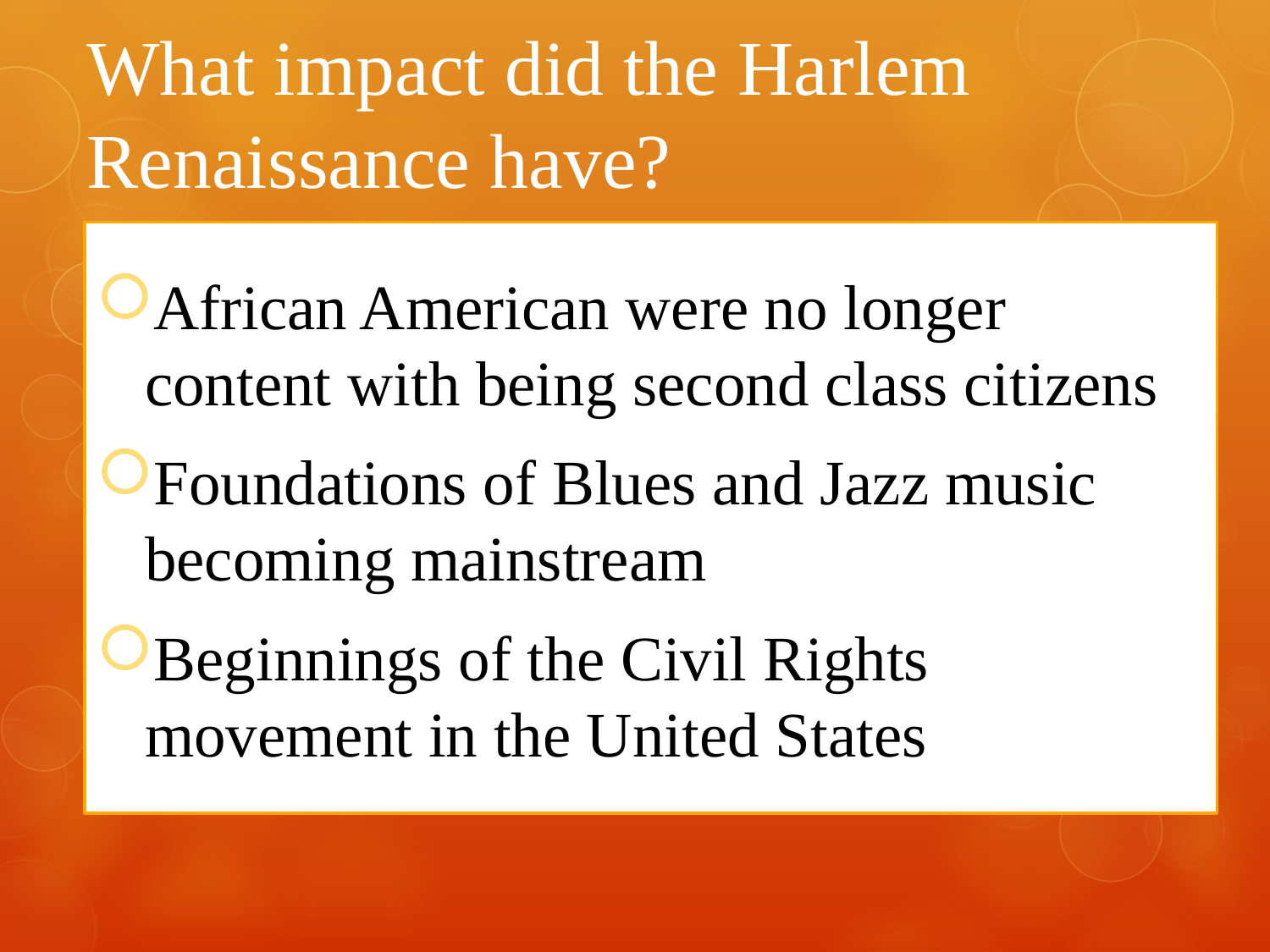

# What impact did the Harlem Renaissance have?
African American were no longer content with being second class citizens
Foundations of Blues and Jazz music becoming mainstream
Beginnings of the Civil Rights movement in the United States